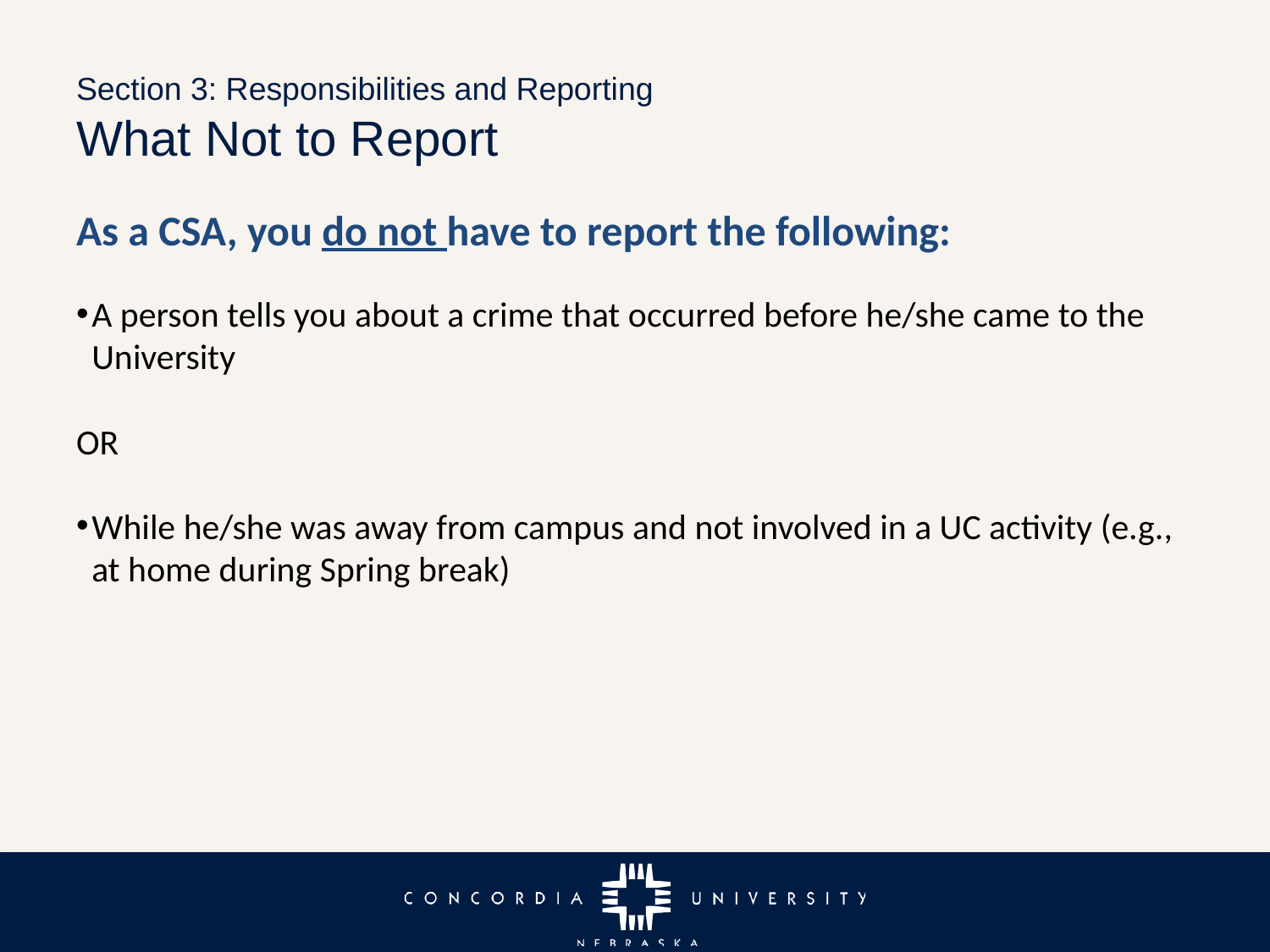

# Section 3: Responsibilities and Reporting What Not to Report
As a CSA, you do not have to report the following:

A person tells you about a crime that occurred before he/she came to the University

OR

While he/she was away from campus and not involved in a UC activity (e.g., at home during Spring break)